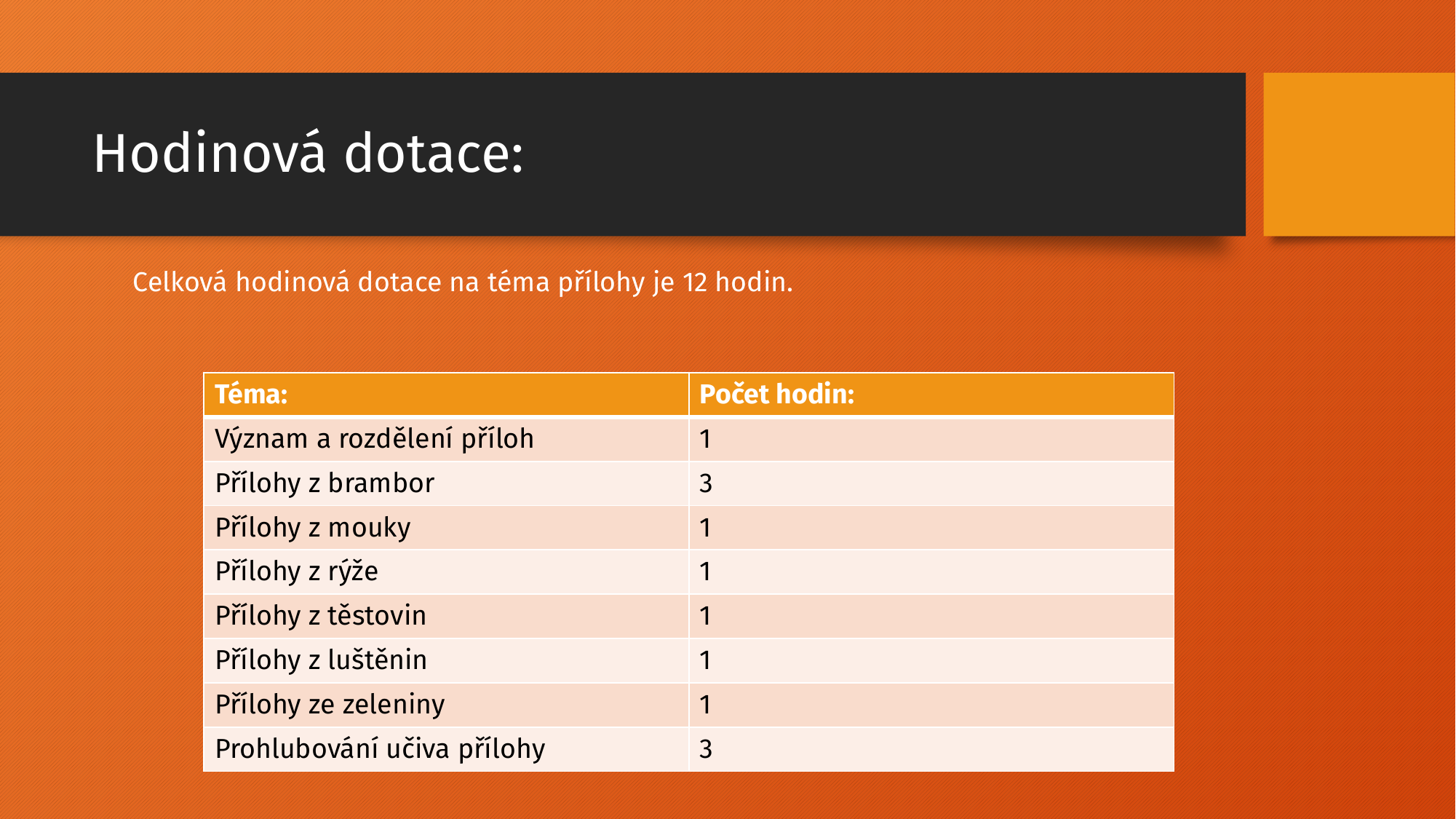

# Hodinová dotace:
Celková hodinová dotace na téma přílohy je 12 hodin.
| Téma: | Počet hodin: |
| --- | --- |
| Význam a rozdělení příloh | 1 |
| Přílohy z brambor | 3 |
| Přílohy z mouky | 1 |
| Přílohy z rýže | 1 |
| Přílohy z těstovin | 1 |
| Přílohy z luštěnin | 1 |
| Přílohy ze zeleniny | 1 |
| Prohlubování učiva přílohy | 3 |